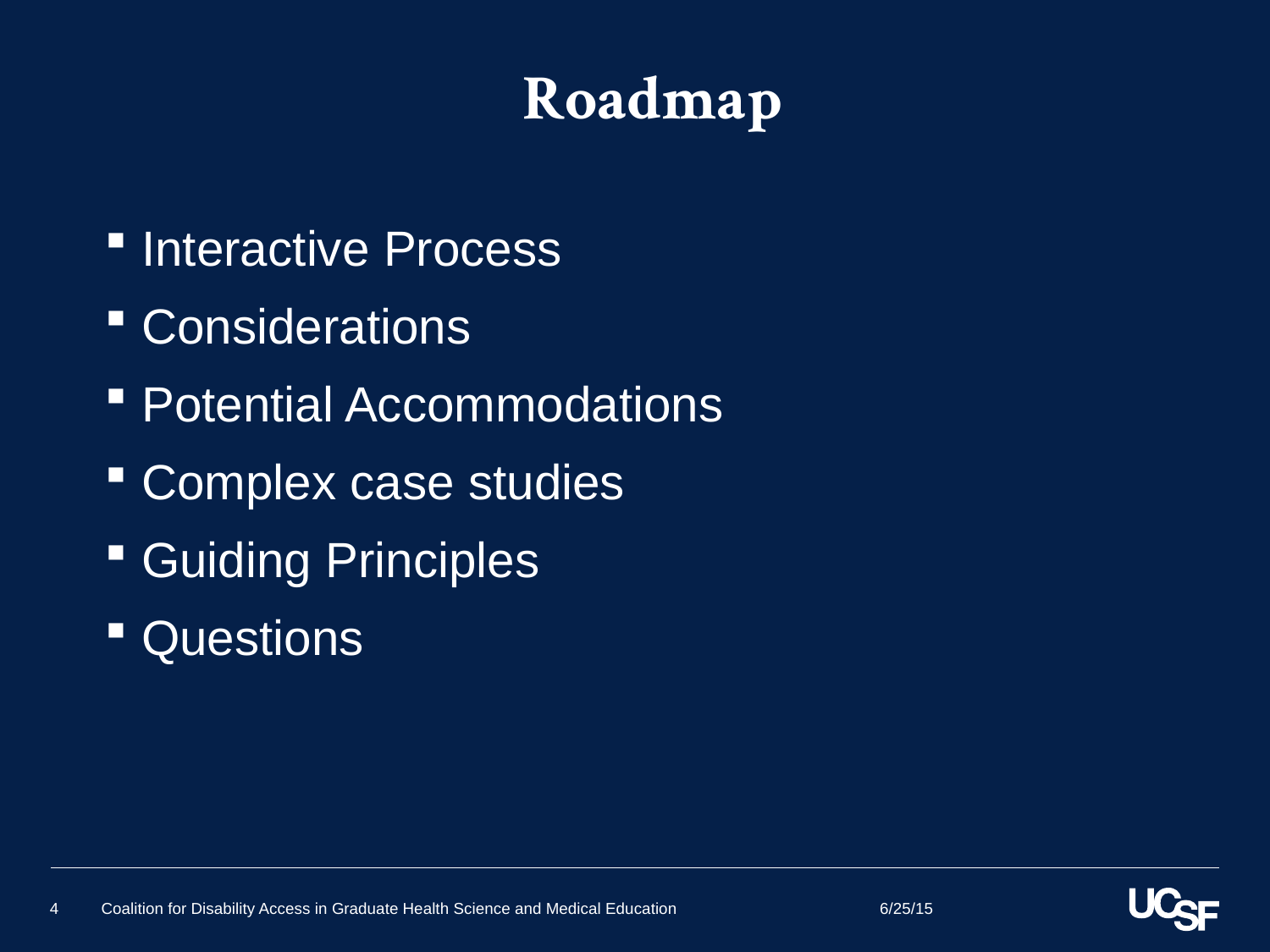

# Roadmap
 Interactive Process
 Considerations
 Potential Accommodations
 Complex case studies
 Guiding Principles
 Questions

6/25/15
4
Coalition for Disability Access in Graduate Health Science and Medical Education